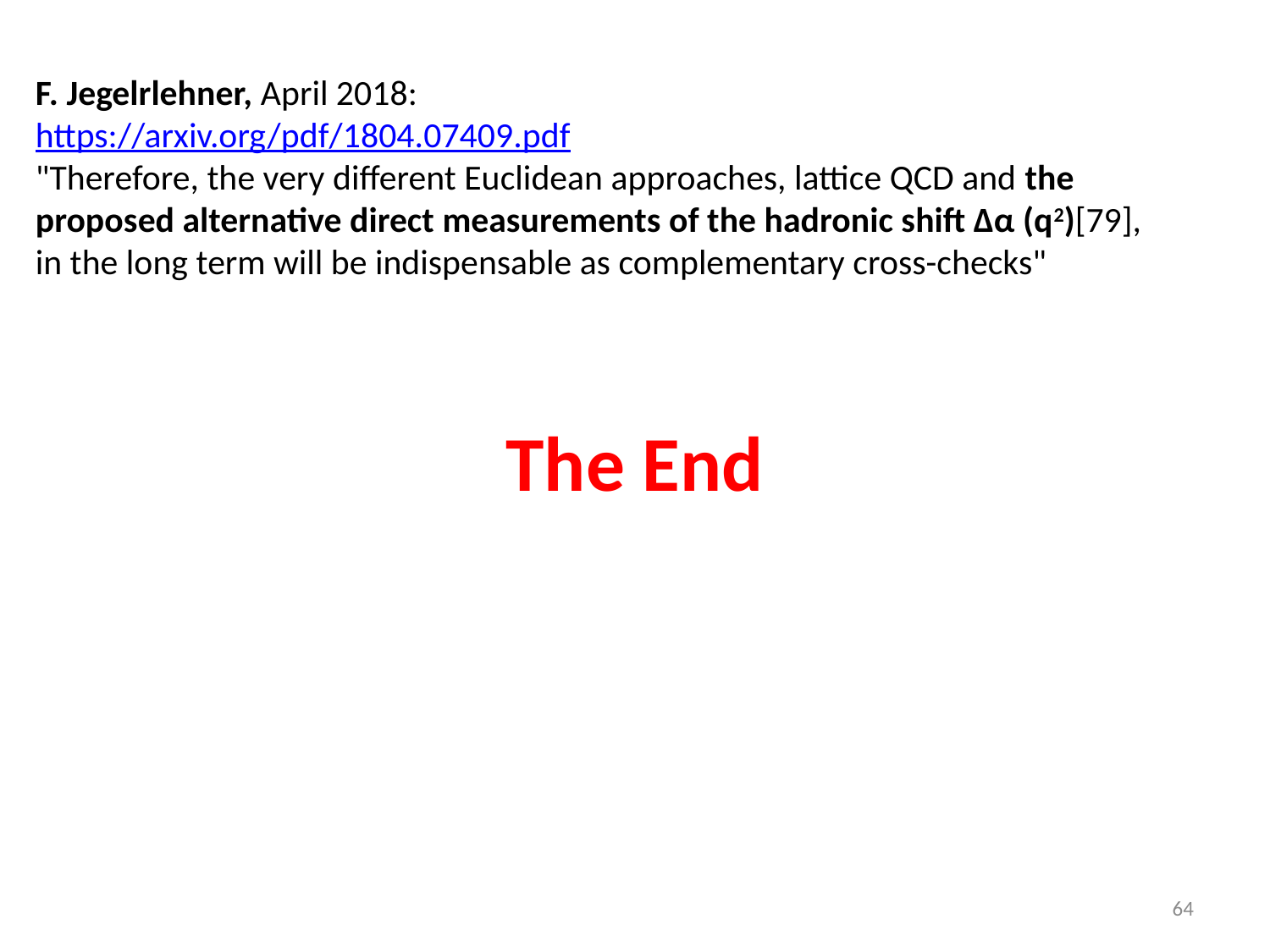

F. Jegelrlehner, April 2018:
https://arxiv.org/pdf/1804.07409.pdf
"Therefore, the very different Euclidean approaches, lattice QCD and the
proposed alternative direct measurements of the hadronic shift ∆α (q2)[79],
in the long term will be indispensable as complementary cross-checks"
# The End
64